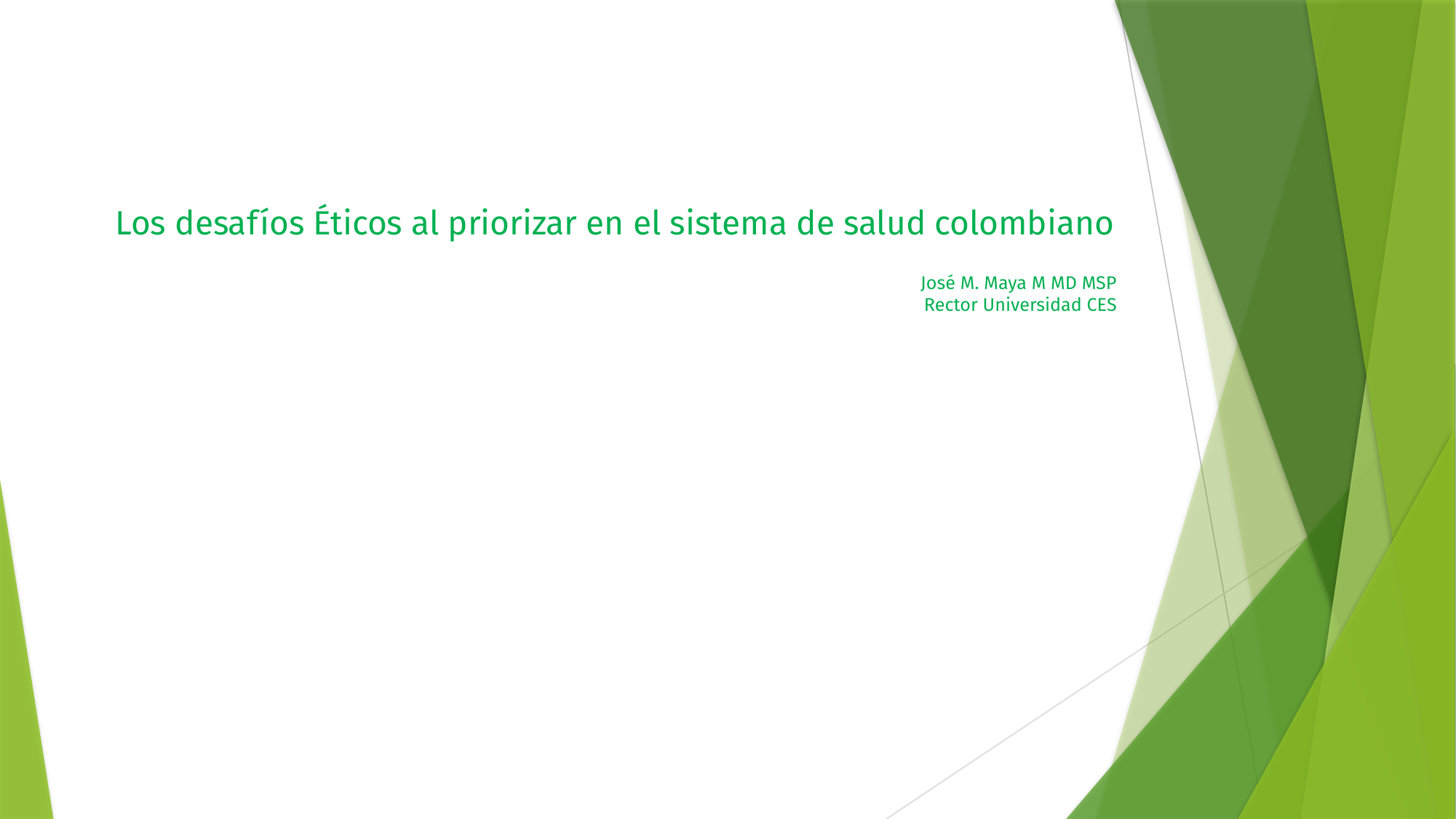

# Los desafíos Éticos al priorizar en el sistema de salud colombiano

José M. Maya M MD MSP
Rector Universidad CES